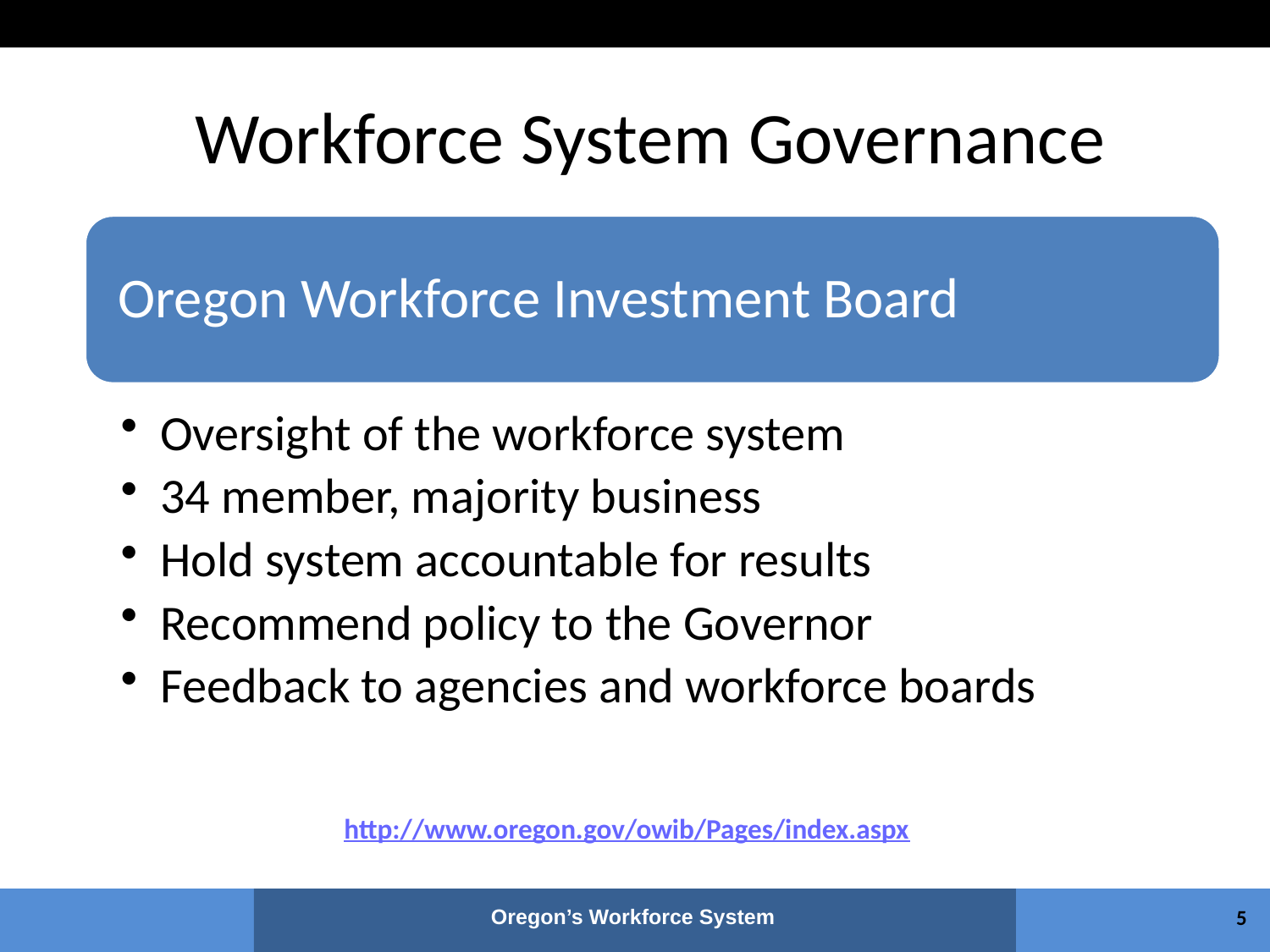

# Workforce System Governance
Oregon Workforce Investment Board
Oversight of the workforce system
34 member, majority business
Hold system accountable for results
Recommend policy to the Governor
Feedback to agencies and workforce boards
http://www.oregon.gov/owib/Pages/index.aspx

Oregon’s Workforce System
5